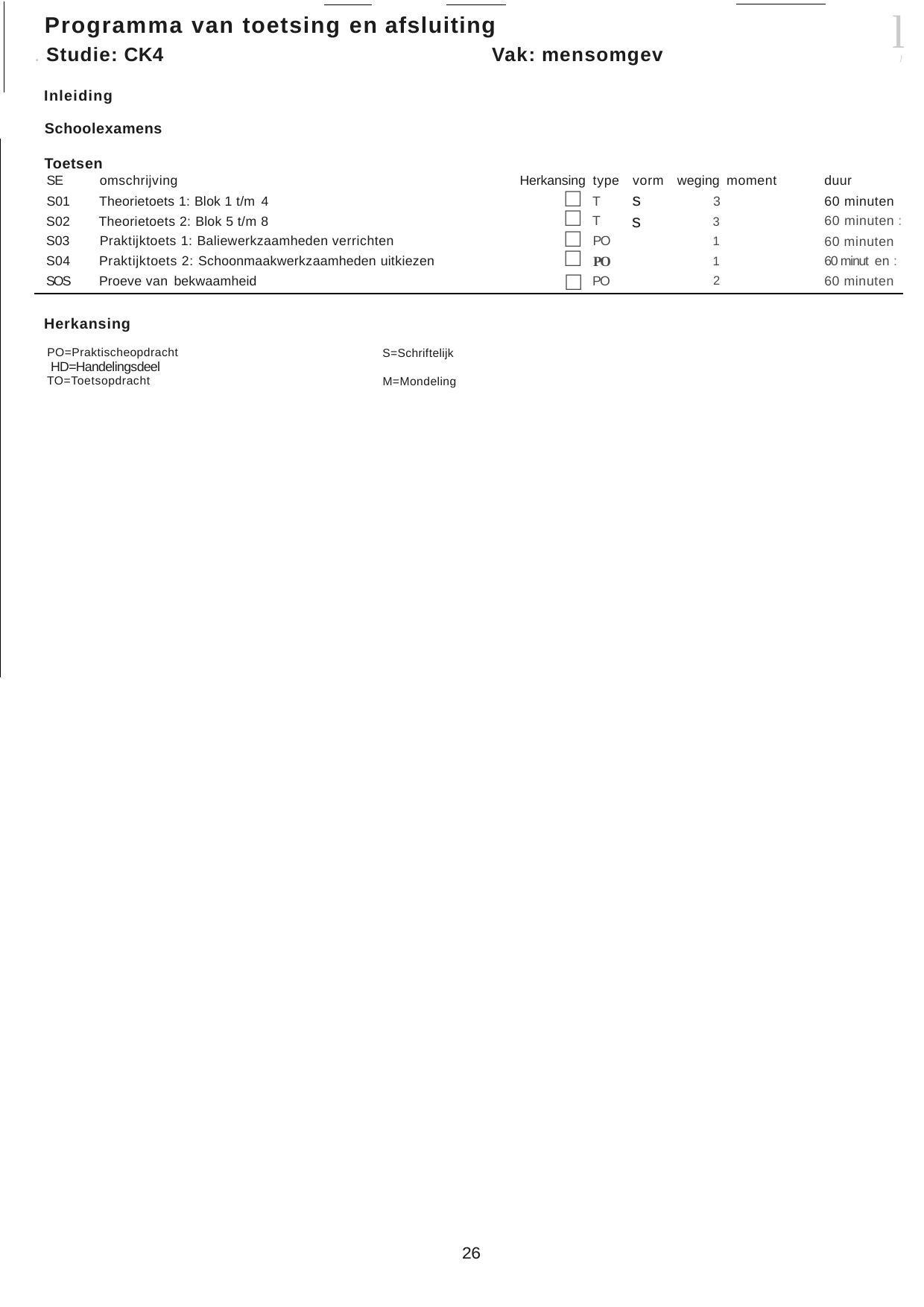

l

Programma van toetsing en afsluiting
. Studie: CK4	Vak: mensomgev

Inleiding

}
Schoolexamens

Toetsen

| SE | omschrijving | Herkansing | type | vorm | weging moment | duur |
| --- | --- | --- | --- | --- | --- | --- |
| S01 | Theorietoets 1: Blok 1 t/m 4 | □ | T | s | 3 | 60 minuten |
| S02 | Theorietoets 2: Blok 5 t/m 8 | □ | T | s | 3 | 60 minuten : |
| S03 | Praktijktoets 1: Baliewerkzaamheden verrichten | □ | PO |  | 1 | 60 minuten |
| S04 | Praktijktoets 2: Schoonmaakwerkzaamheden uitkiezen | □ | PO |  | 1 | 60 minut en : |
| SOS | Proeve van bekwaamheid | □ | PO |  | 2 | 60 minuten |

Herkansing
PO=Praktischeopdracht  HD=Handelingsdeel  TO=Toetsopdracht
S=Schriftelijk  M=Mondeling
26